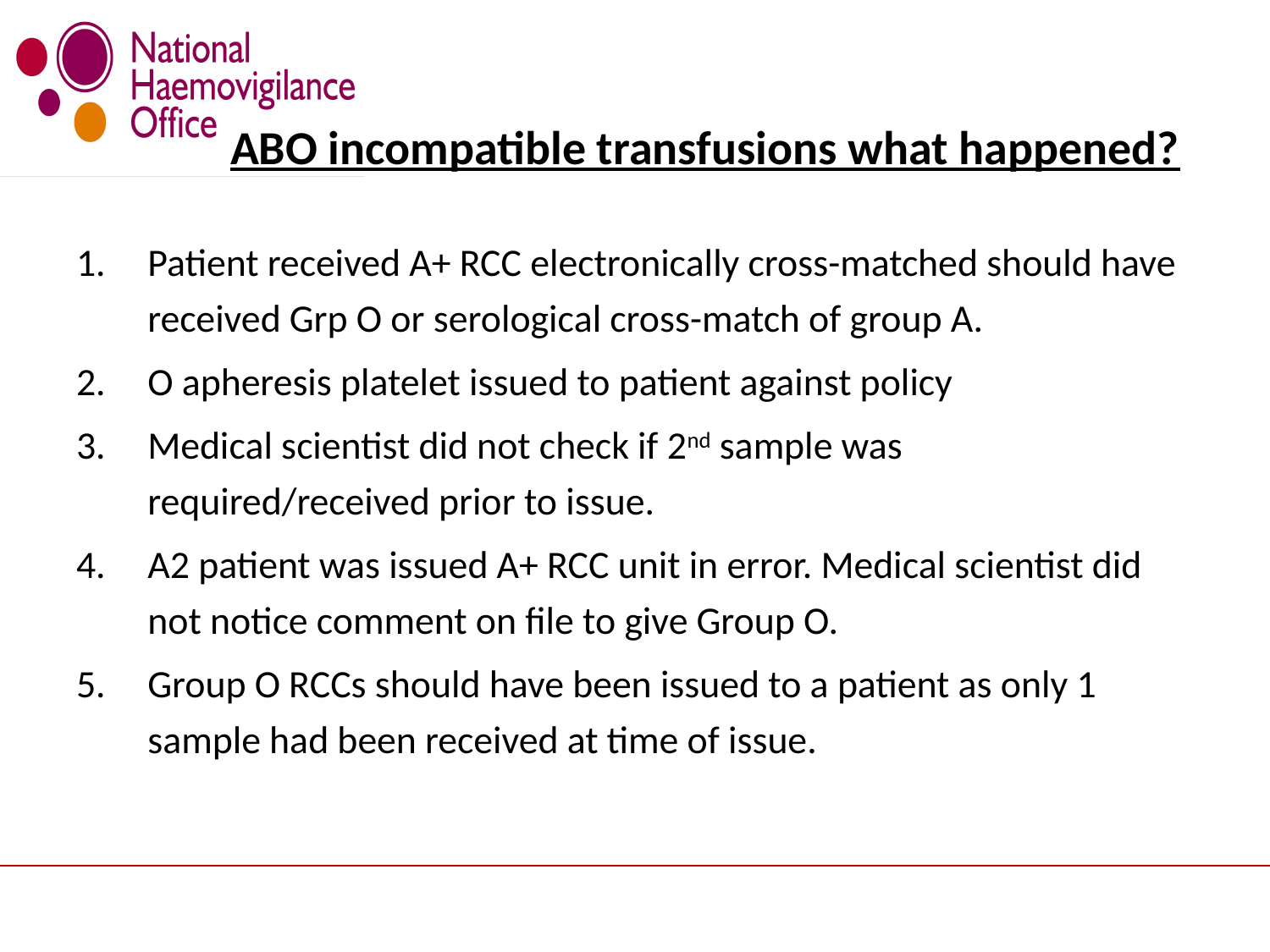

# ABO incompatible transfusions what happened?
Patient received A+ RCC electronically cross-matched should have received Grp O or serological cross-match of group A.
O apheresis platelet issued to patient against policy
Medical scientist did not check if 2nd sample was required/received prior to issue.
A2 patient was issued A+ RCC unit in error. Medical scientist did not notice comment on file to give Group O.
Group O RCCs should have been issued to a patient as only 1 sample had been received at time of issue.